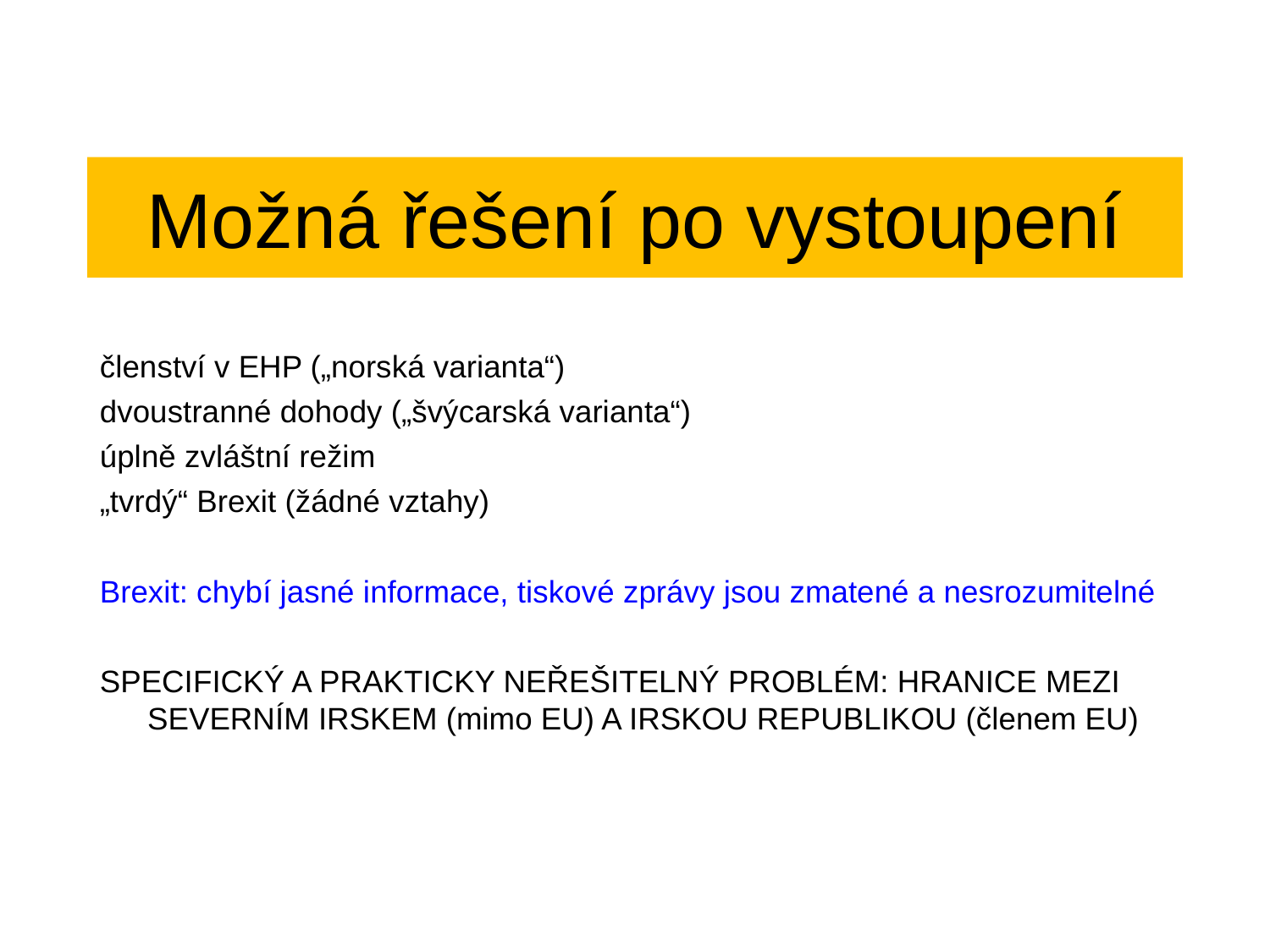

# Možná řešení po vystoupení

členství v EHP („norská varianta“)
dvoustranné dohody („švýcarská varianta“)
úplně zvláštní režim
„tvrdý“ Brexit (žádné vztahy)

Brexit: chybí jasné informace, tiskové zprávy jsou zmatené a nesrozumitelné

SPECIFICKÝ A PRAKTICKY NEŘEŠITELNÝ PROBLÉM: HRANICE MEZI SEVERNÍM IRSKEM (mimo EU) A IRSKOU REPUBLIKOU (členem EU)